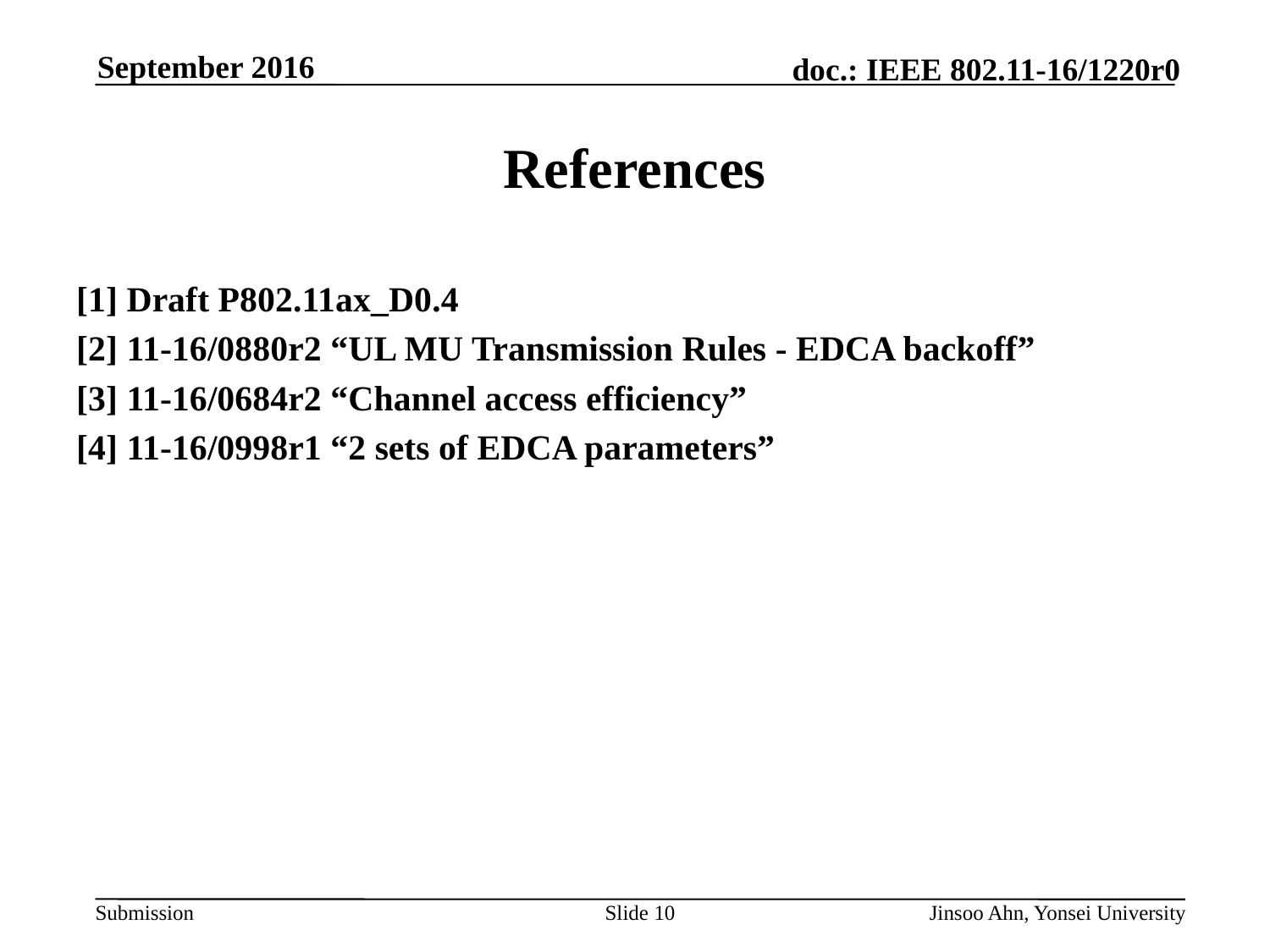

# References
[1] Draft P802.11ax_D0.4
[2] 11-16/0880r2 “UL MU Transmission Rules - EDCA backoff”
[3] 11-16/0684r2 “Channel access efficiency”
[4] 11-16/0998r1 “2 sets of EDCA parameters”